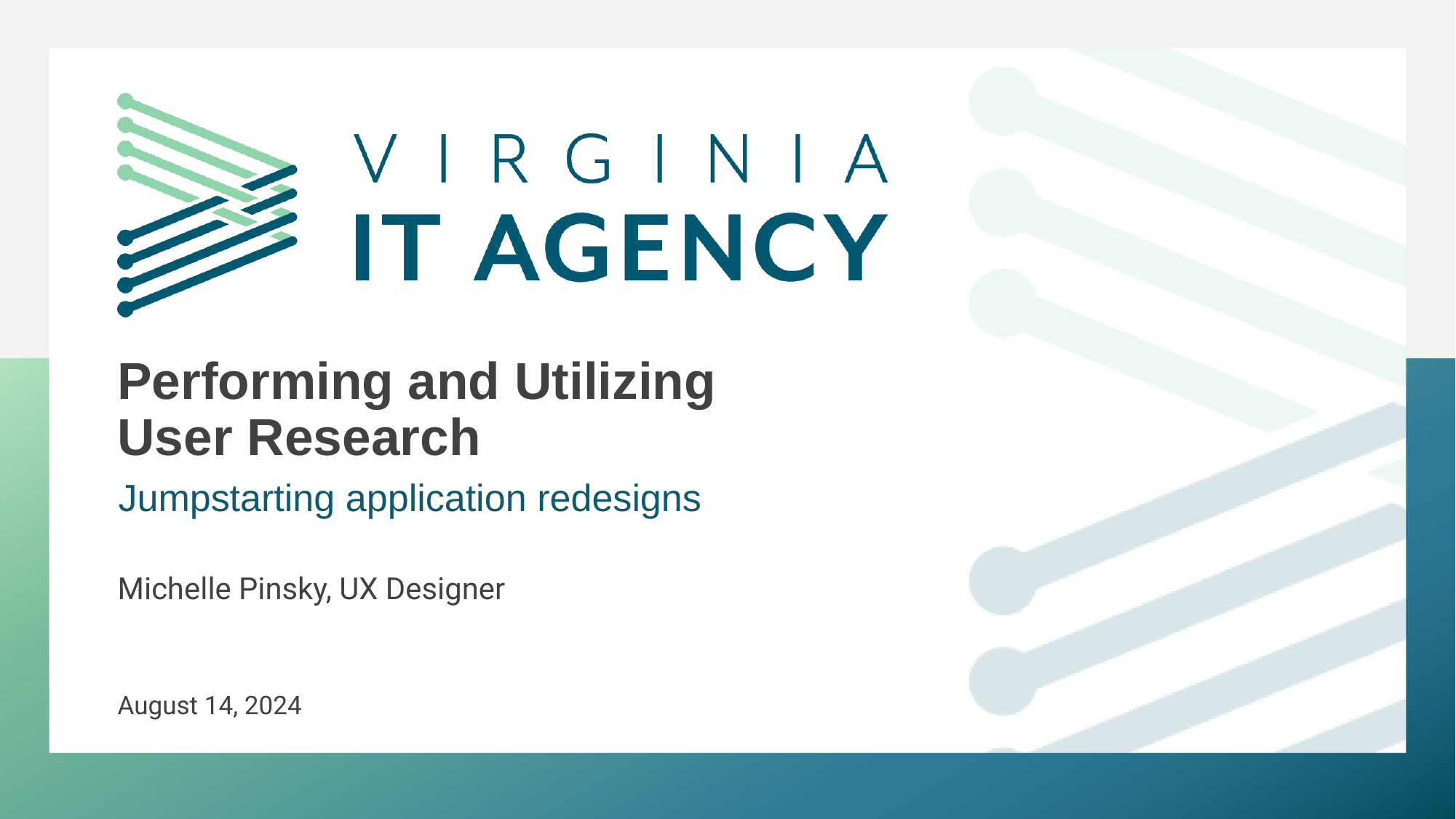

Performing and Utilizing
User Research
IMAGE
Jumpstarting application redesigns
Michelle Pinsky, UX Designer
August 14, 2024